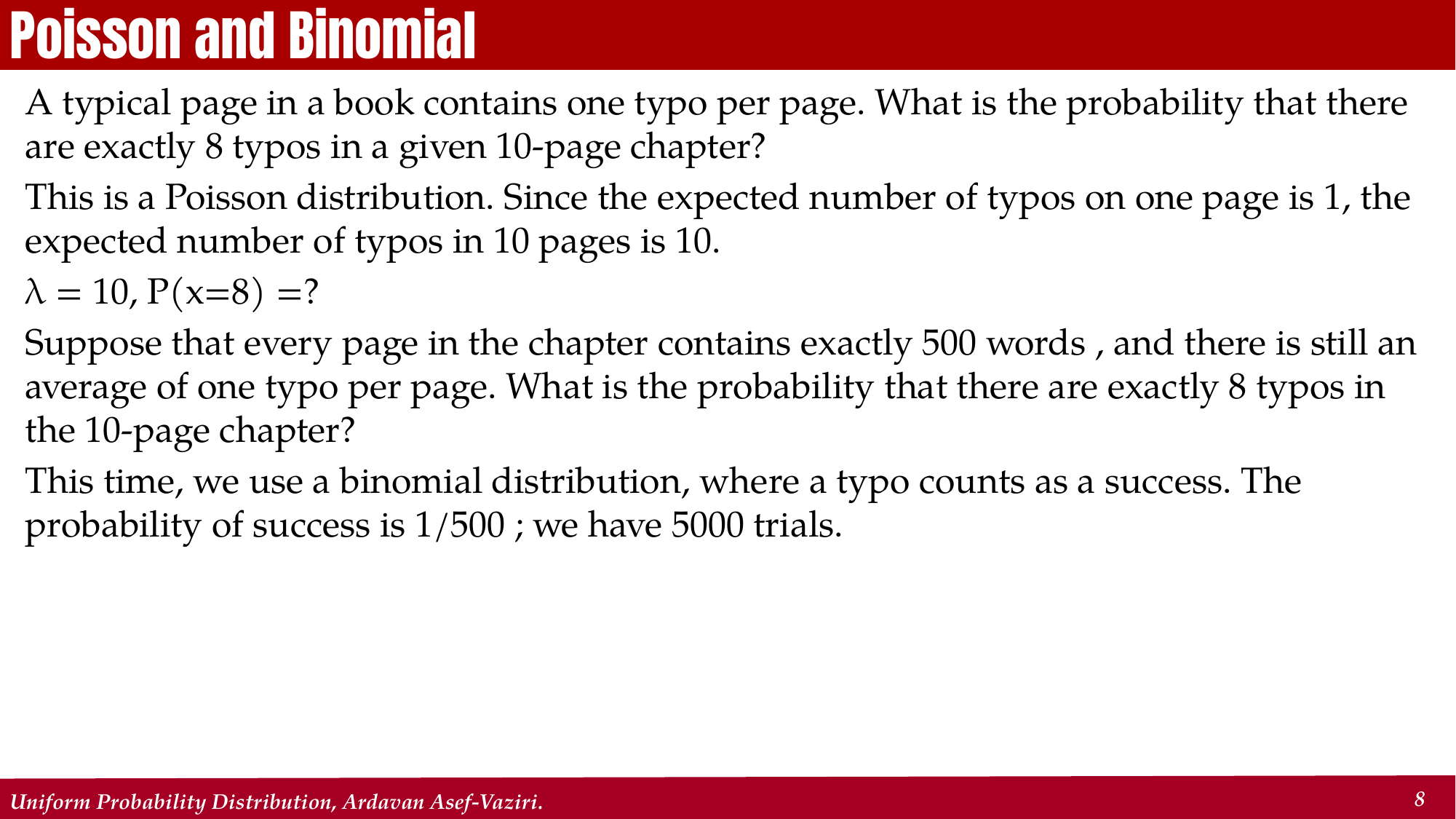

# Poisson and Binomial
A typical page in a book contains one typo per page. What is the probability that there are exactly 8 typos in a given 10-page chapter?
This is a Poisson distribution. Since the expected number of typos on one page is 1, the expected number of typos in 10 pages is 10.
λ = 10, P(x=8) =?
Suppose that every page in the chapter contains exactly 500 words , and there is still an average of one typo per page. What is the probability that there are exactly 8 typos in the 10-page chapter?
This time, we use a binomial distribution, where a typo counts as a success. The probability of success is 1/500 ; we have 5000 trials.